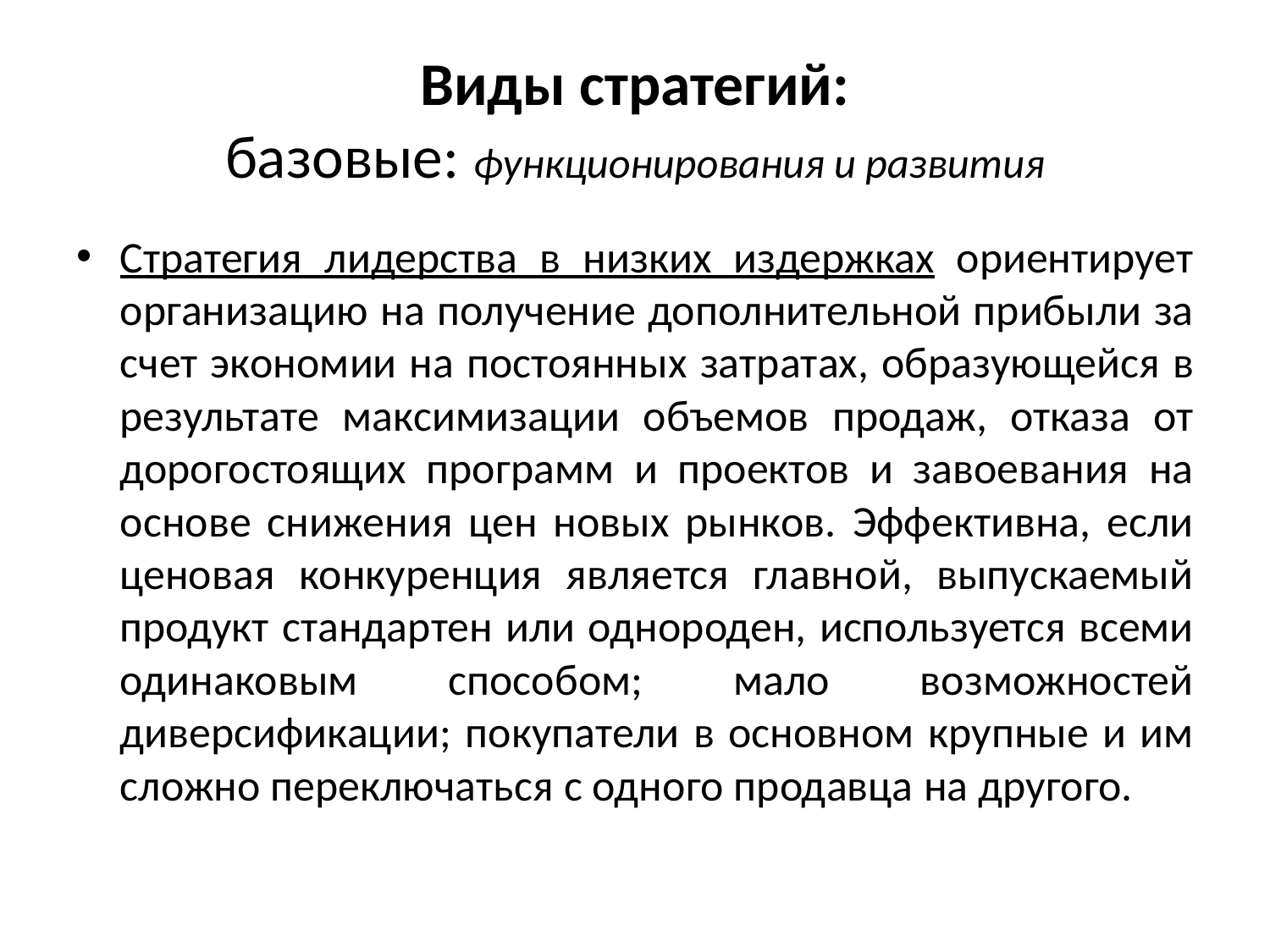

# Виды стратегий: базовые: функционирования и развития
Стратегия лидерства в низких издержках ориентирует организацию на получение дополнительной прибыли за счет экономии на постоянных затратах, образующейся в результате максимизации объемов продаж, отказа от дорогостоящих программ и проектов и завоевания на основе снижения цен новых рынков. Эффективна, если ценовая конкуренция является главной, выпускаемый продукт стандартен или однороден, используется всеми одинаковым способом; мало возможностей диверсификации; покупатели в основном крупные и им сложно переключаться с одного продавца на другого.